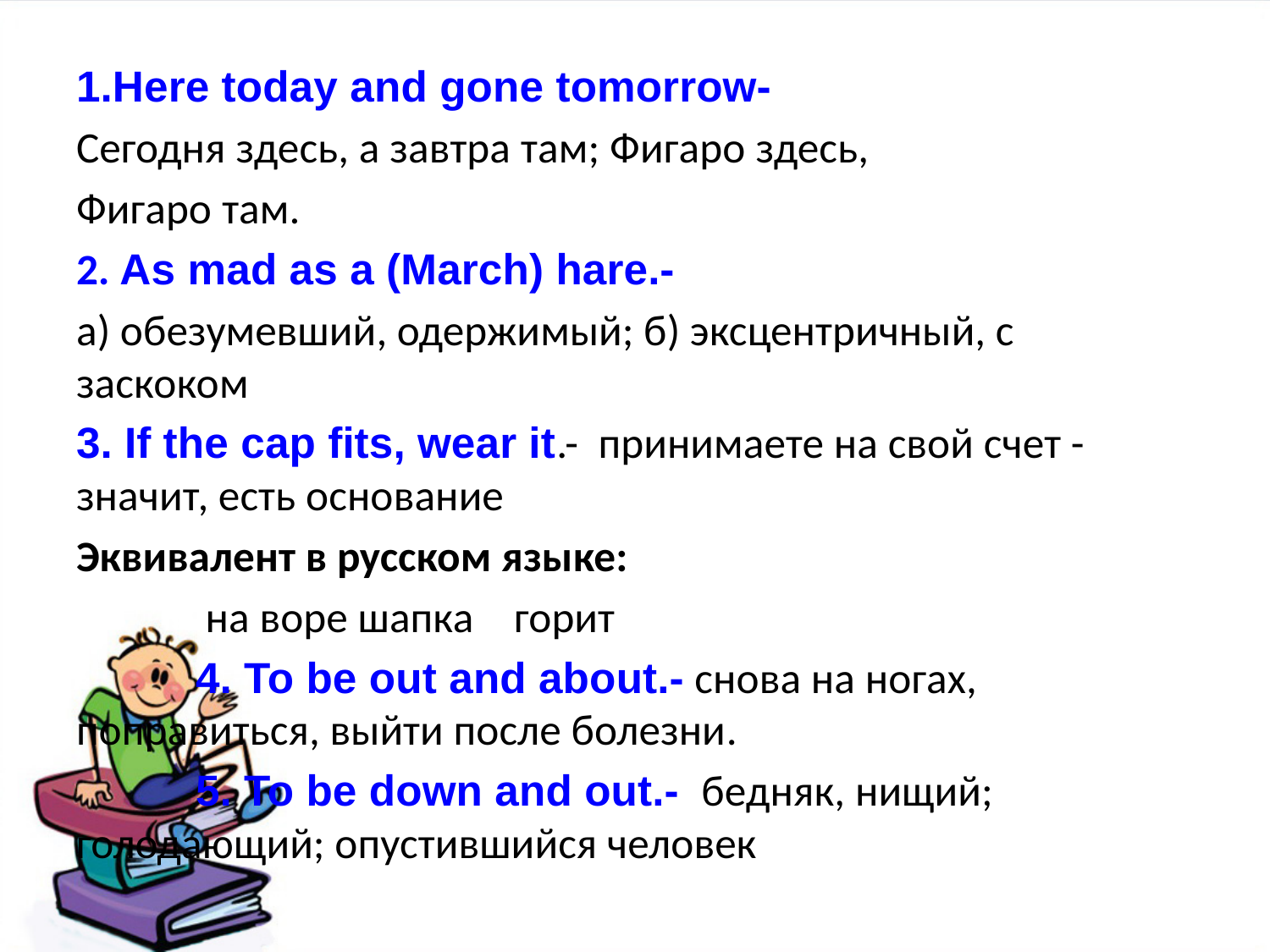

1.Here today and gone tomorrow-
Сегодня здесь, а завтра там; Фигаро здесь,
Фигаро там.
2. As mad as a (March) hare.-
а) обезумевший, одержимый; б) эксцентричный, с заскоком
3. If the cap fits, wear it.-  принимаете на свой счет - значит, есть основание
Эквивалент в русском языке:
             на воре шапка    горит
            4. To be out and about.- снова на ногах, поправиться, выйти после болезни.
            5. To be down and out.- бедняк, нищий; голодающий; опустившийся человек

#